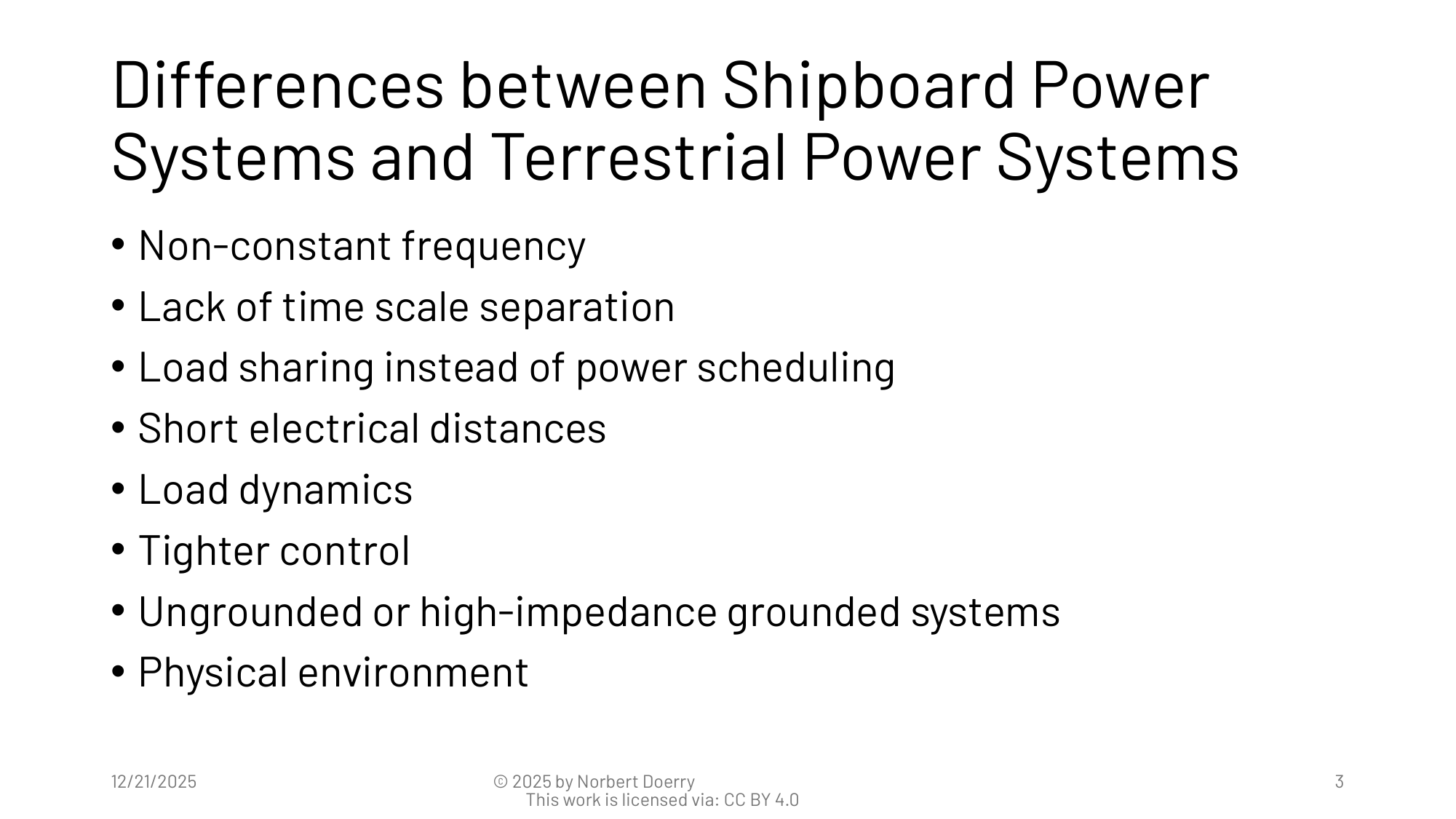

# Differences between Shipboard Power Systems and Terrestrial Power Systems
Non-constant frequency
Lack of time scale separation
Load sharing instead of power scheduling
Short electrical distances
Load dynamics
Tighter control
Ungrounded or high-impedance grounded systems
Physical environment
12/21/2025
© 2025 by Norbert Doerry                                                                                  This work is licensed via: CC BY 4.0
3